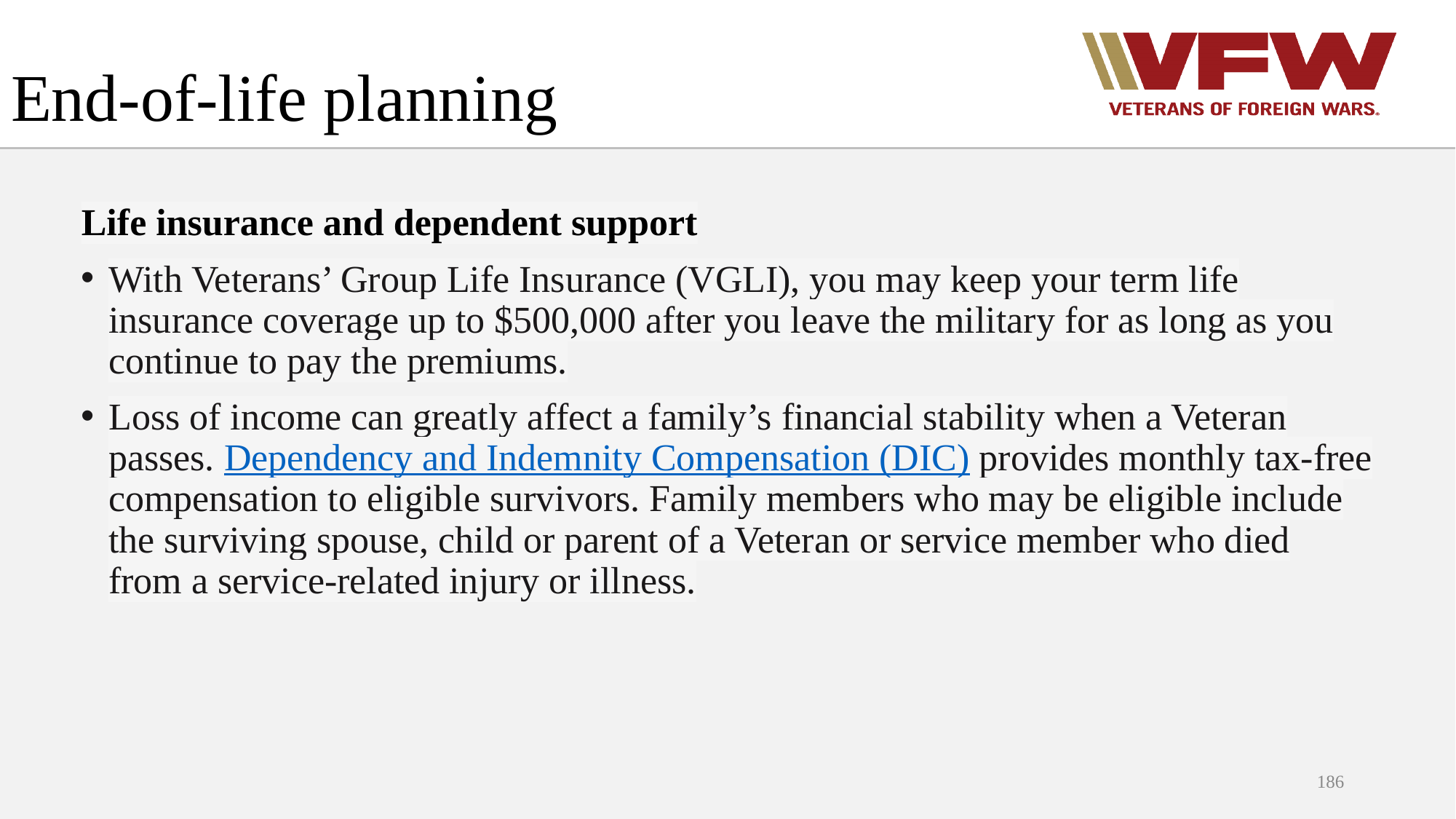

# End-of-life planning
Life insurance and dependent support
With Veterans’ Group Life Insurance (VGLI), you may keep your term life insurance coverage up to $500,000 after you leave the military for as long as you continue to pay the premiums.
Loss of income can greatly affect a family’s financial stability when a Veteran passes. Dependency and Indemnity Compensation (DIC) provides monthly tax-free compensation to eligible survivors. Family members who may be eligible include the surviving spouse, child or parent of a Veteran or service member who died from a service-related injury or illness.

186